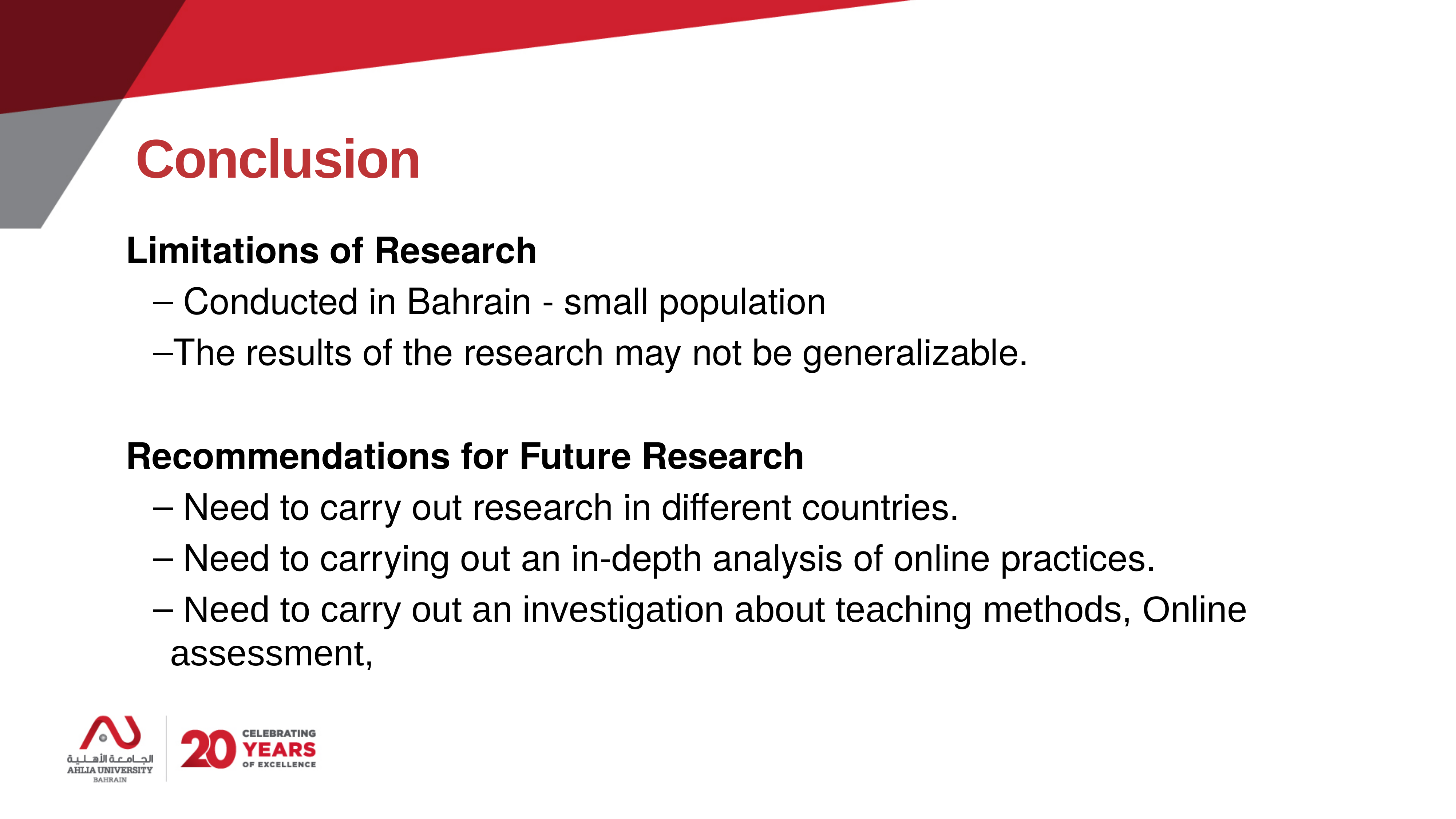

# Conclusion
Limitations of Research
 Conducted in Bahrain - small population
The results of the research may not be generalizable.

Recommendations for Future Research
 Need to carry out research in different countries.
 Need to carrying out an in-depth analysis of online practices.
 Need to carry out an investigation about teaching methods, Online assessment,